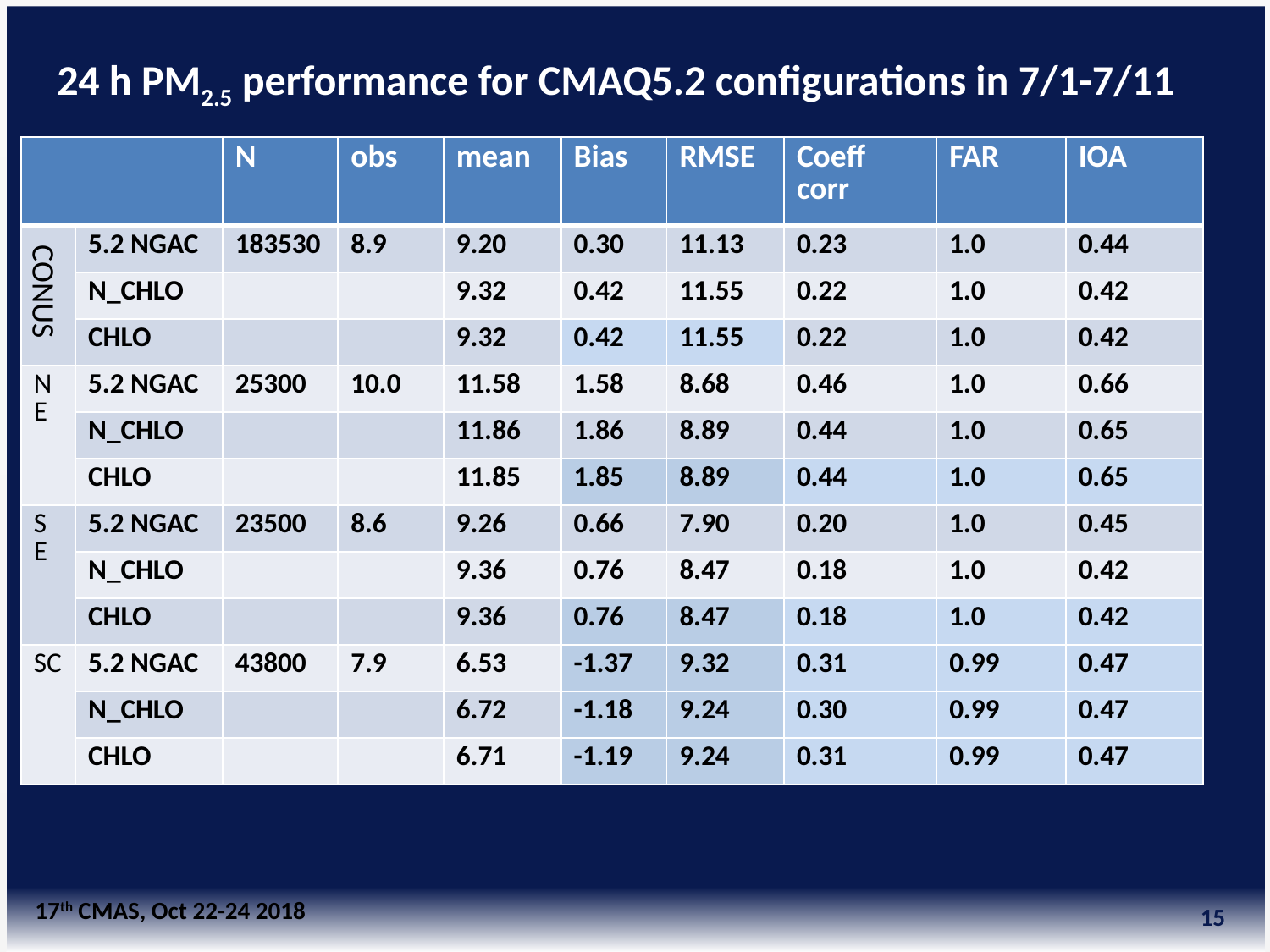

24 h PM2.5 performance for CMAQ5.2 configurations in 7/1-7/11
|  |  | N | obs | mean | Bias | RMSE | Coeff corr | FAR | IOA |
| --- | --- | --- | --- | --- | --- | --- | --- | --- | --- |
|  | 5.2 NGAC | 183530 | 8.9 | 9.20 | 0.30 | 11.13 | 0.23 | 1.0 | 0.44 |
|  | N\_CHLO |  |  | 9.32 | 0.42 | 11.55 | 0.22 | 1.0 | 0.42 |
|  | CHLO |  |  | 9.32 | 0.42 | 11.55 | 0.22 | 1.0 | 0.42 |
| NE | 5.2 NGAC | 25300 | 10.0 | 11.58 | 1.58 | 8.68 | 0.46 | 1.0 | 0.66 |
|  | N\_CHLO |  |  | 11.86 | 1.86 | 8.89 | 0.44 | 1.0 | 0.65 |
|  | CHLO |  |  | 11.85 | 1.85 | 8.89 | 0.44 | 1.0 | 0.65 |
| S E | 5.2 NGAC | 23500 | 8.6 | 9.26 | 0.66 | 7.90 | 0.20 | 1.0 | 0.45 |
|  | N\_CHLO |  |  | 9.36 | 0.76 | 8.47 | 0.18 | 1.0 | 0.42 |
|  | CHLO |  |  | 9.36 | 0.76 | 8.47 | 0.18 | 1.0 | 0.42 |
| SC | 5.2 NGAC | 43800 | 7.9 | 6.53 | -1.37 | 9.32 | 0.31 | 0.99 | 0.47 |
|  | N\_CHLO |  |  | 6.72 | -1.18 | 9.24 | 0.30 | 0.99 | 0.47 |
|  | CHLO |  |  | 6.71 | -1.19 | 9.24 | 0.31 | 0.99 | 0.47 |
CONUS
17th CMAS, Oct 22-24 2018
15